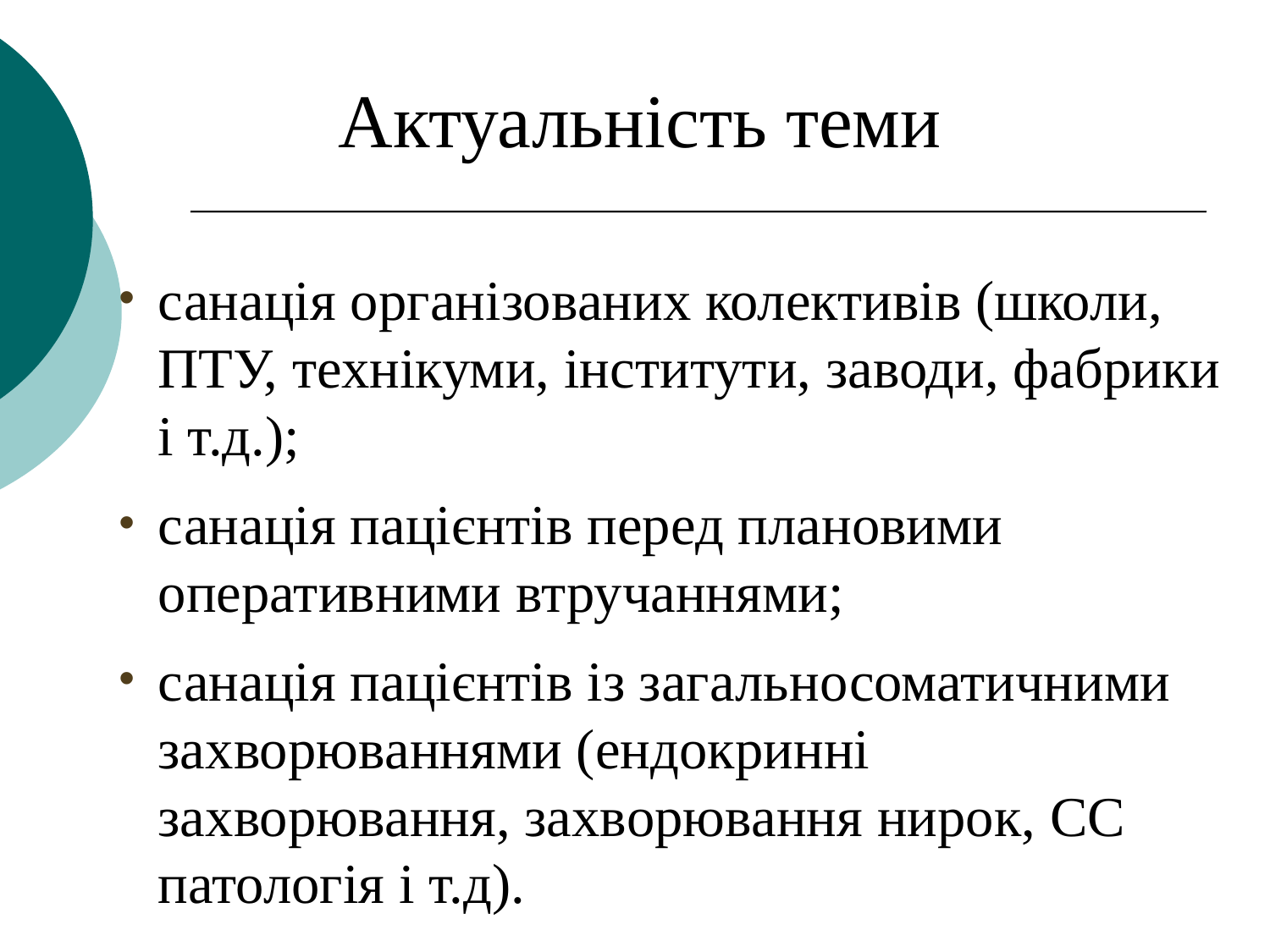

Актуальність теми

санація організованих колективів (школи, ПТУ, технікуми, інститути, заводи, фабрики і т.д.);
санація пацієнтів перед плановими оперативними втручаннями;
санація пацієнтів із загальносоматичними захворюваннями (ендокринні захворювання, захворювання нирок, СС патологія і т.д).